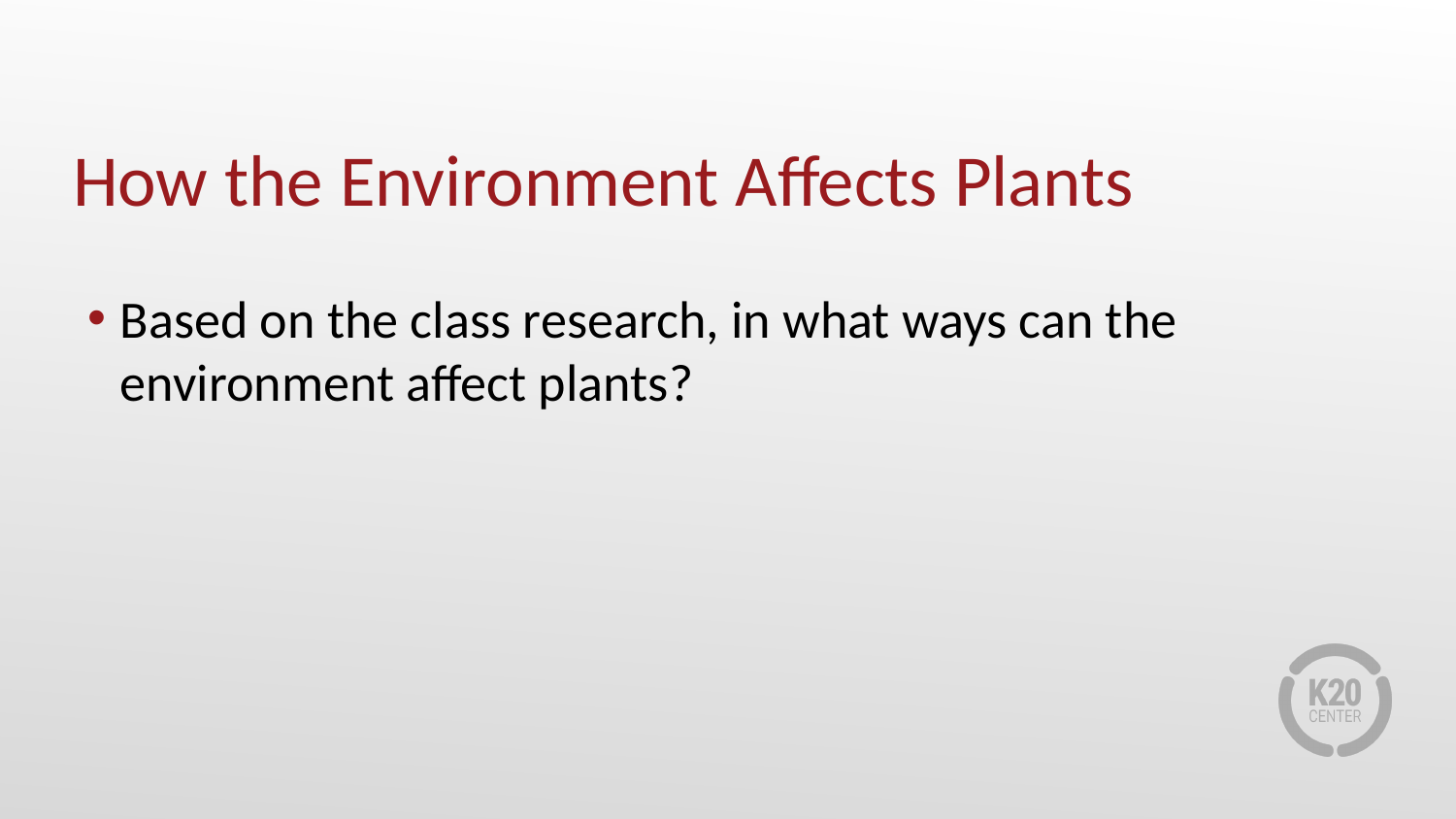

# How the Environment Affects Plants
Based on the class research, in what ways can the environment affect plants?